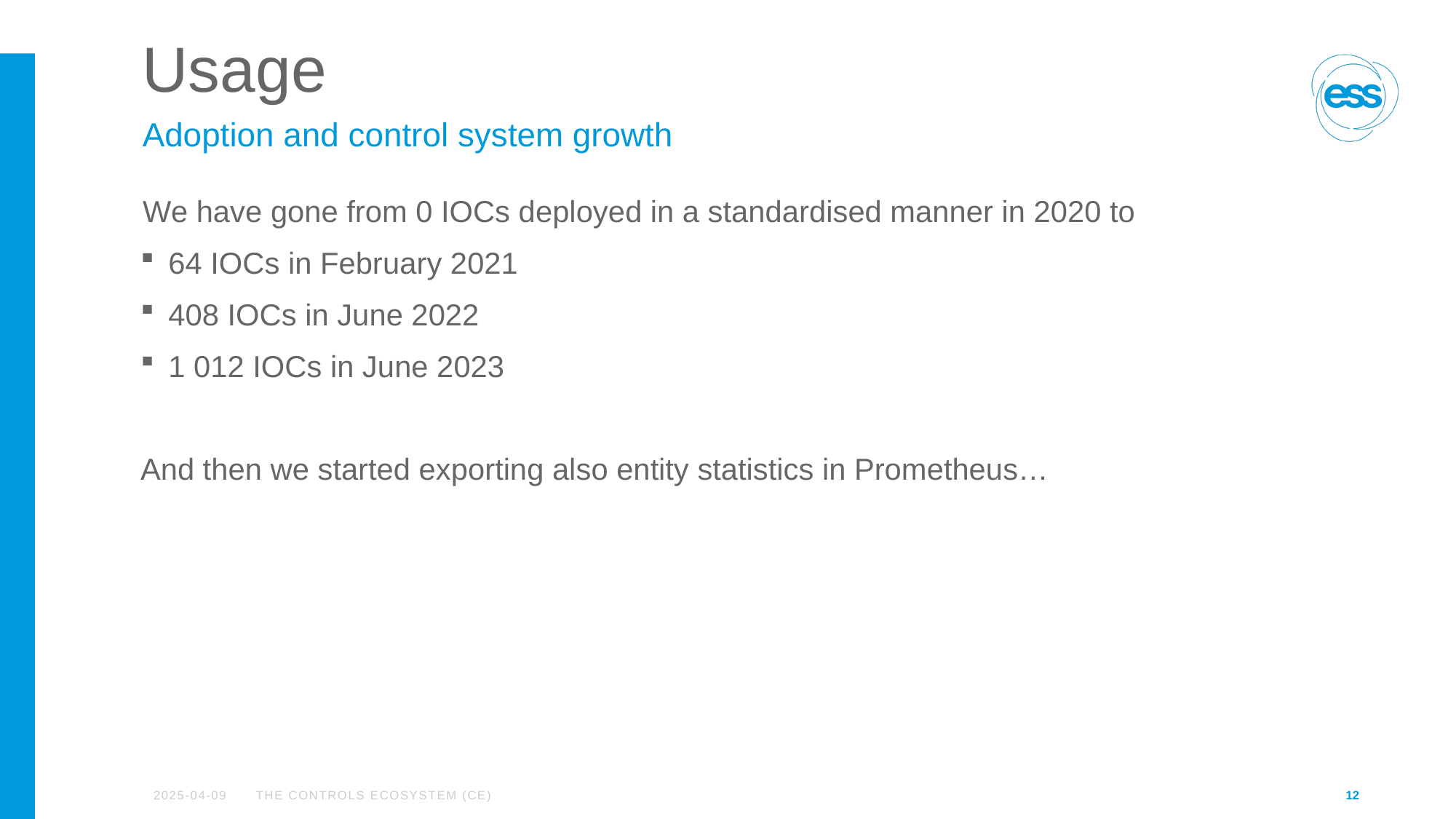

# Usage
Adoption and control system growth
We have gone from 0 IOCs deployed in a standardised manner in 2020 to
64 IOCs in February 2021
408 IOCs in June 2022
1 012 IOCs in June 2023

And then we started exporting also entity statistics in Prometheus…
2025-04-09
The Controls Ecosystem (CE)
12